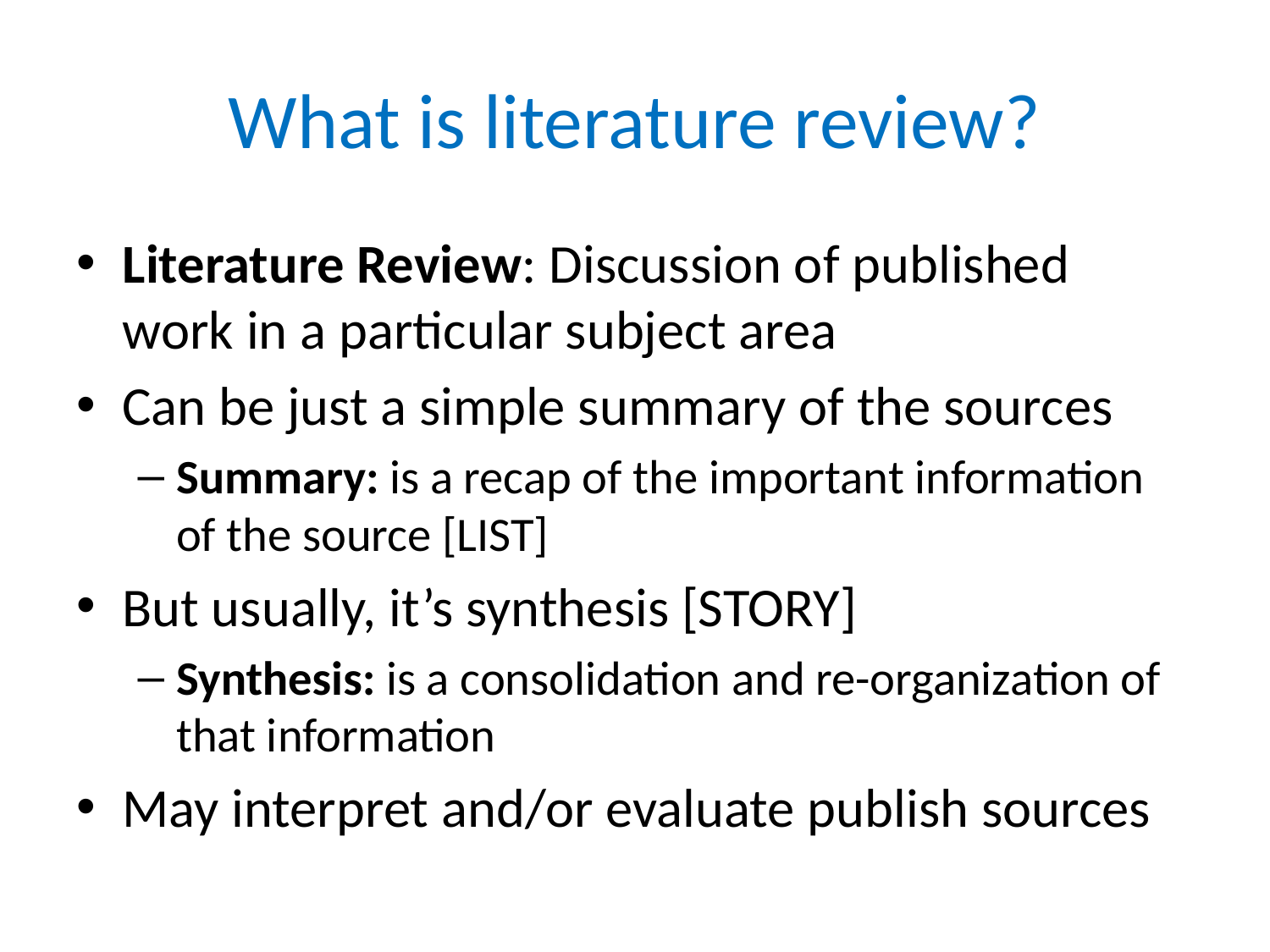

# What is literature review?
Literature Review: Discussion of published work in a particular subject area
Can be just a simple summary of the sources
Summary: is a recap of the important information of the source [LIST]
But usually, it’s synthesis [STORY]
Synthesis: is a consolidation and re-organization of that information
May interpret and/or evaluate publish sources